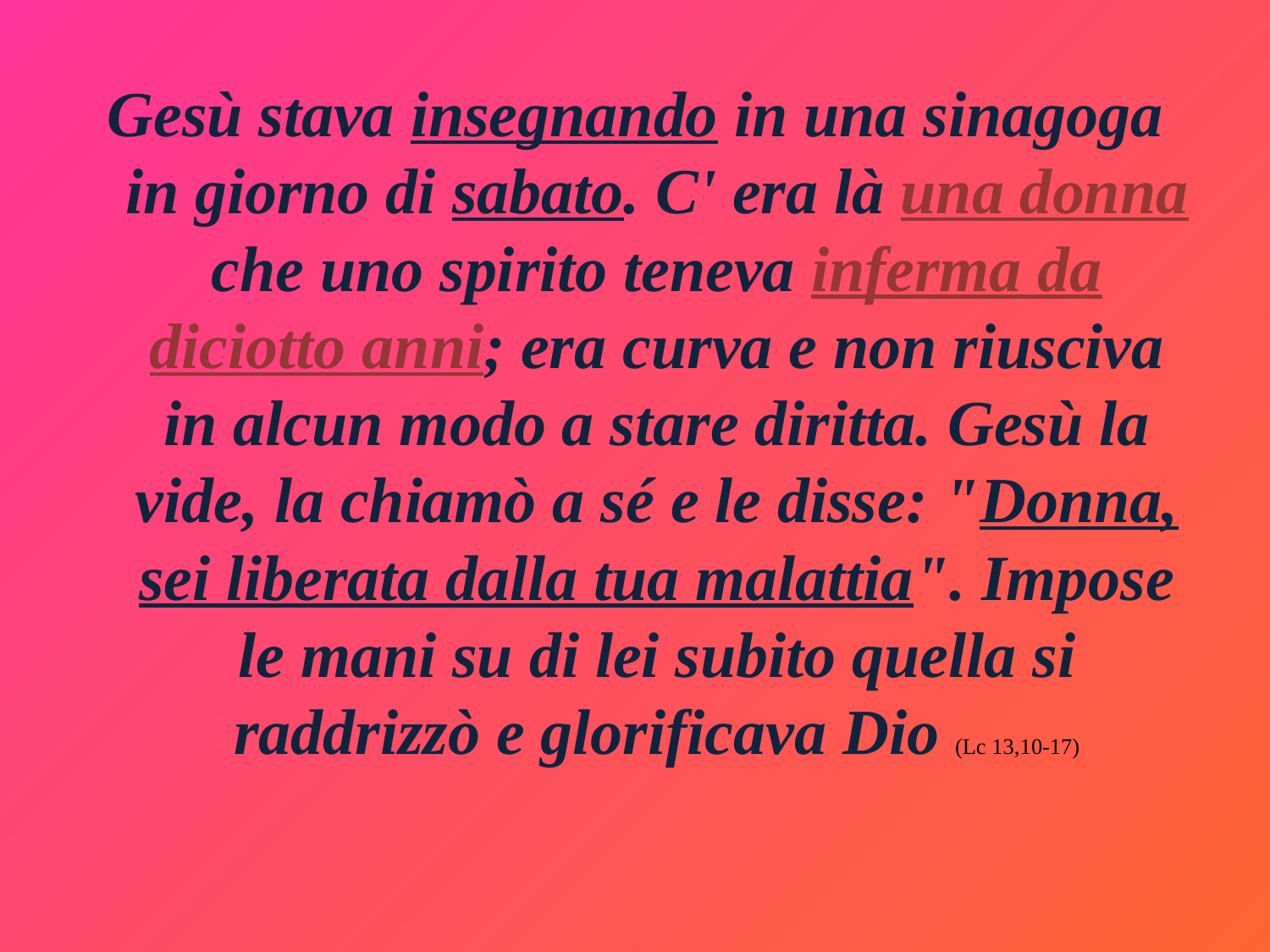

Gesù stava insegnando in una sinagoga in giorno di sabato. C' era là una donna che uno spirito teneva inferma da diciotto anni; era curva e non riusciva in alcun modo a stare diritta. Gesù la vide, la chiamò a sé e le disse: "Donna, sei liberata dalla tua malattia". Impose le mani su di lei subito quella si raddrizzò e glorificava Dio (Lc 13,10-17)